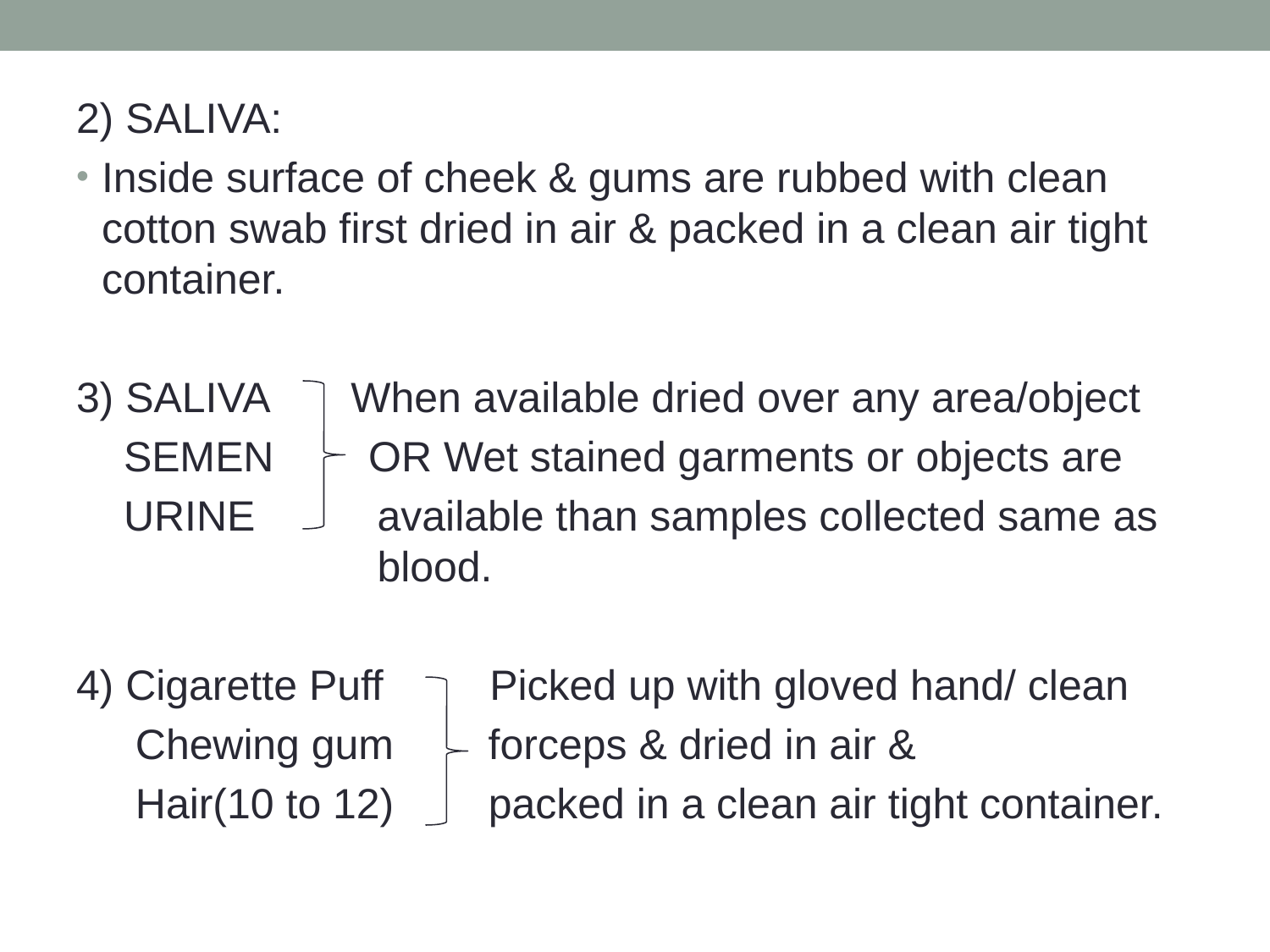

2) SALIVA:
Inside surface of cheek & gums are rubbed with clean cotton swab first dried in air & packed in a clean air tight container.

3) SALIVA       When available dried over any area/object
    SEMEN        OR Wet stained garments or objects are
    URINE	    available than samples collected same as 		    blood.

4) Cigarette Puff         Picked up with gloved hand/ clean
     Chewing gum        forceps & dried in air &
     Hair(10 to 12)        packed in a clean air tight container.